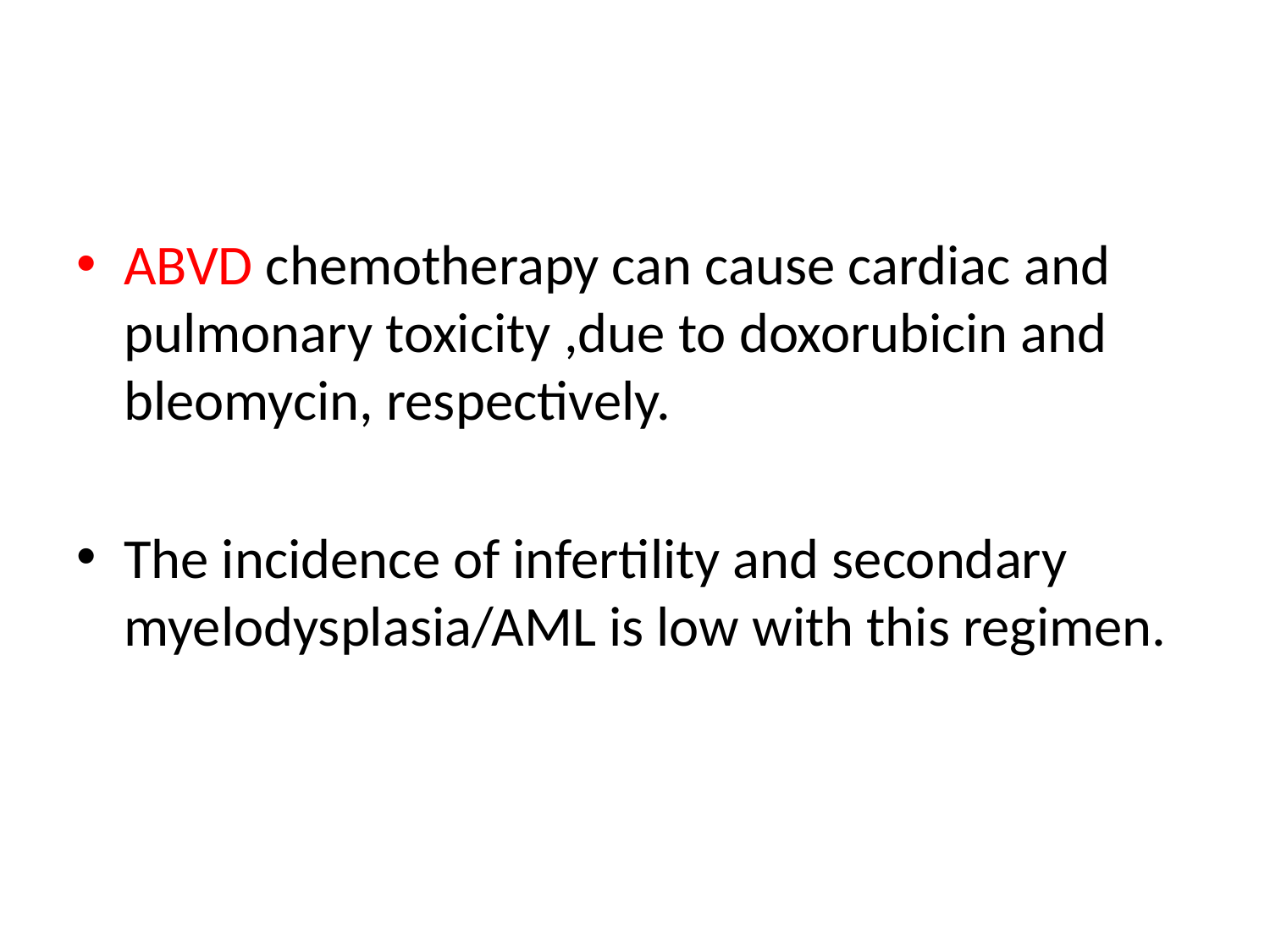

#
ABVD chemotherapy can cause cardiac and pulmonary toxicity ,due to doxorubicin and bleomycin, respectively.

The incidence of infertility and secondary myelodysplasia/AML is low with this regimen.